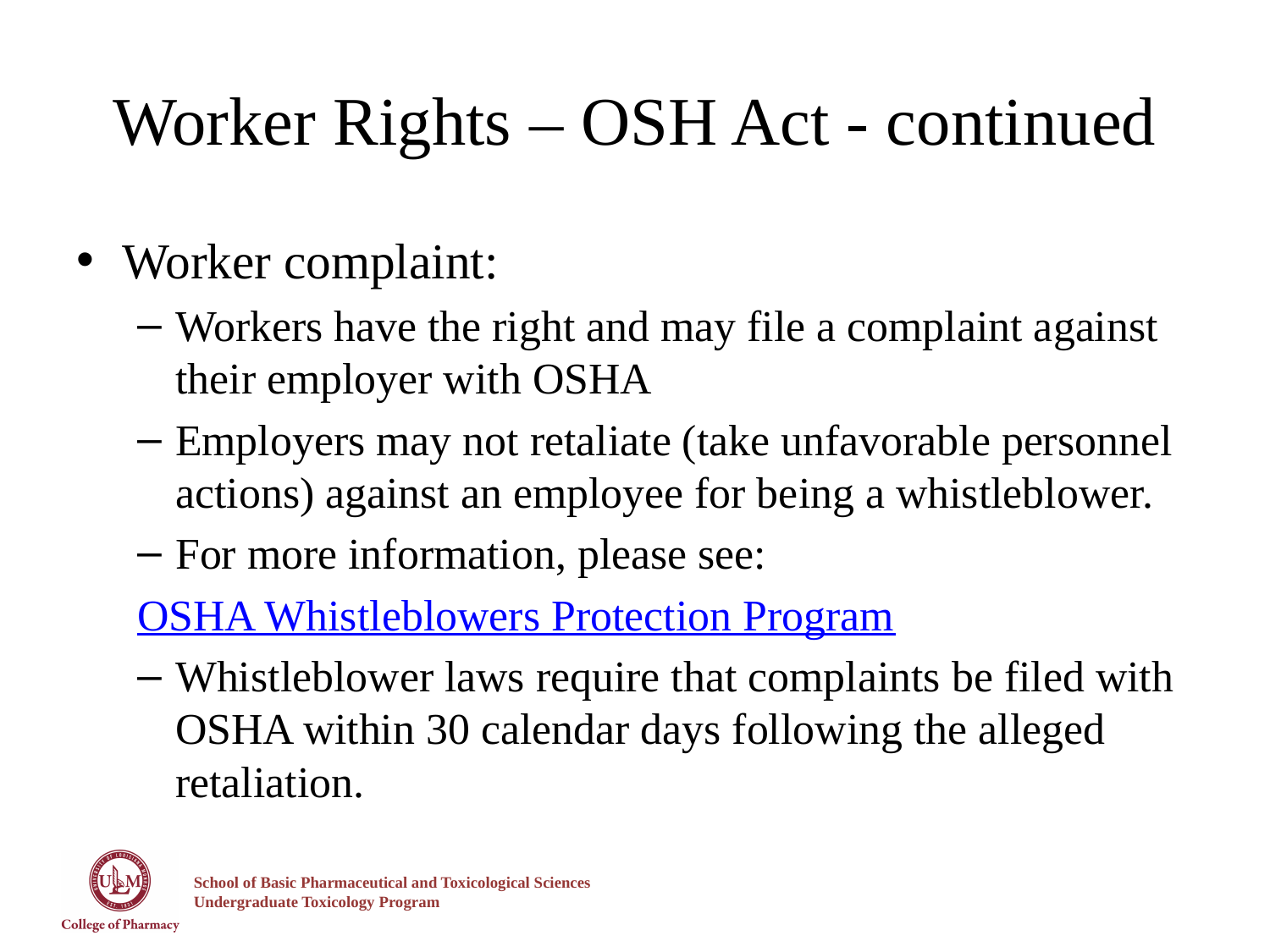

# Worker Rights – OSH Act - continued
Worker complaint:
Workers have the right and may file a complaint against their employer with OSHA
Employers may not retaliate (take unfavorable personnel actions) against an employee for being a whistleblower.
For more information, please see:
OSHA Whistleblowers Protection Program
Whistleblower laws require that complaints be filed with OSHA within 30 calendar days following the alleged retaliation.